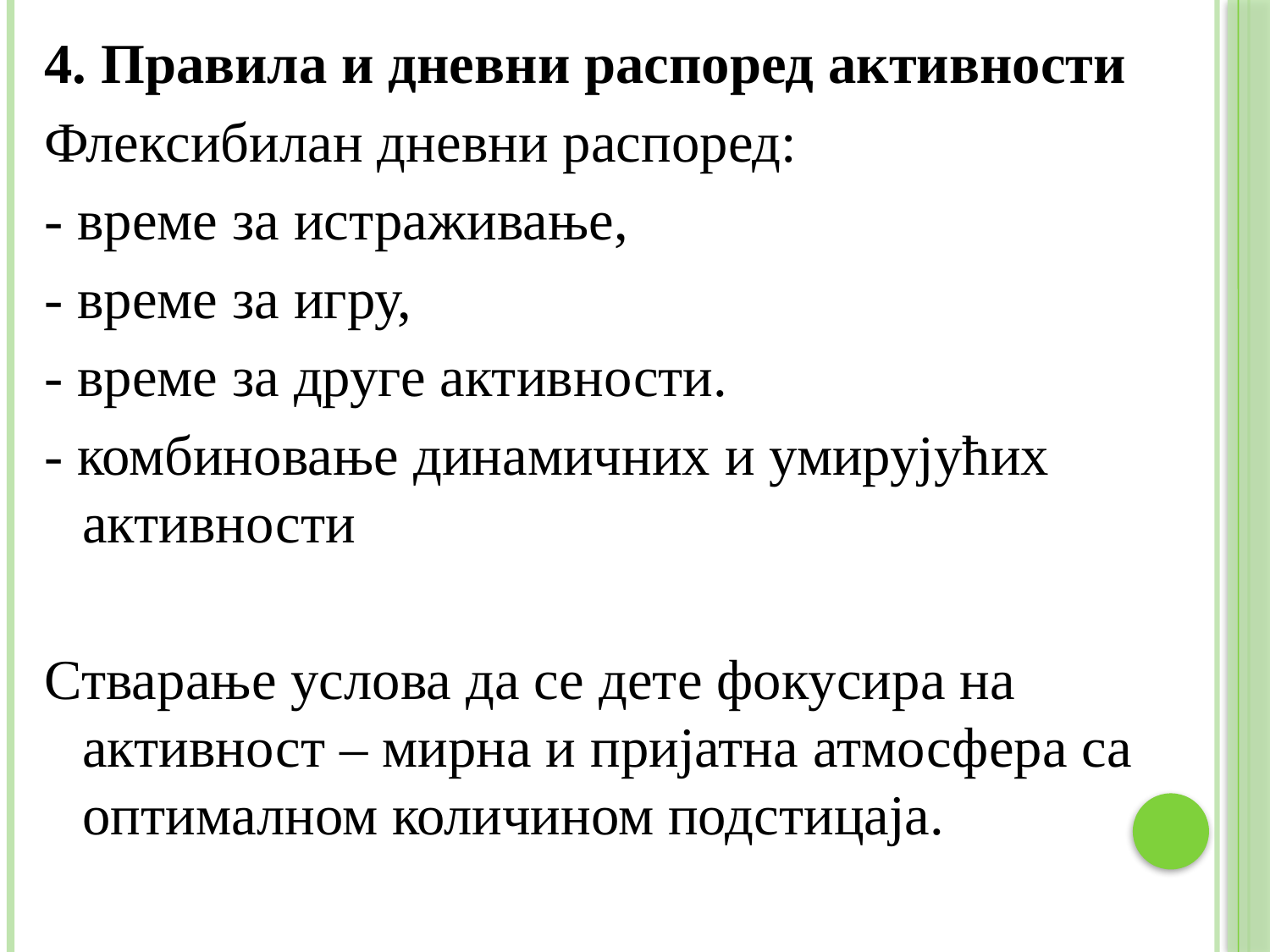

4. Правила и дневни распоред активности
Флексибилан дневни распоред:
- време за истраживање,
- време за игру,
- време за друге активности.
- комбиновање динамичних и умирујућих активности

Стварање услова да се дете фокусира на активност – мирна и пријатна атмосфера са оптималном количином подстицаја.